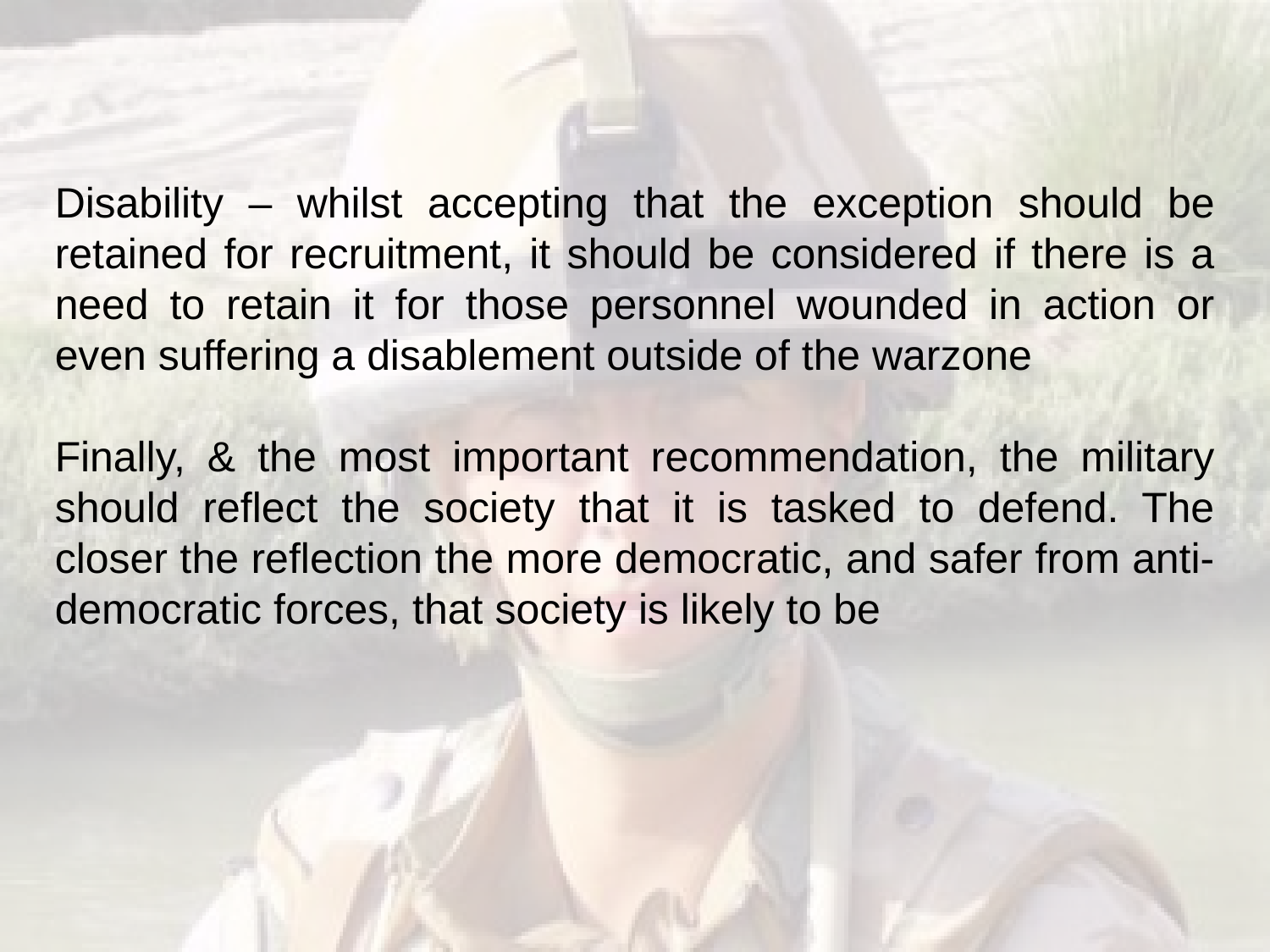

Disability – whilst accepting that the exception should be retained for recruitment, it should be considered if there is a need to retain it for those personnel wounded in action or even suffering a disablement outside of the warzone

Finally, & the most important recommendation, the military should reflect the society that it is tasked to defend. The closer the reflection the more democratic, and safer from anti-democratic forces, that society is likely to be